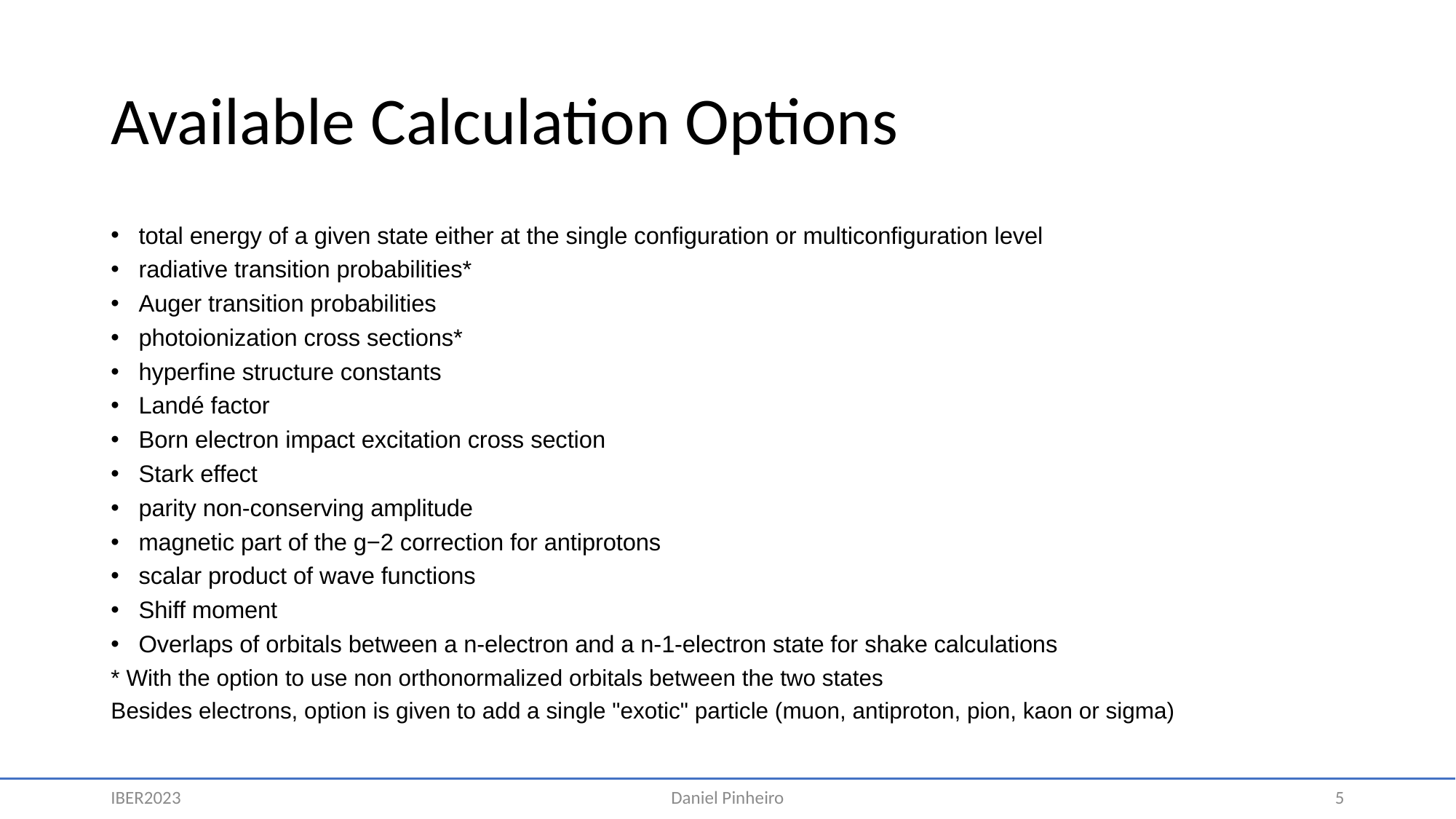

# Available Calculation Options
total energy of a given state either at the single configuration or multiconfiguration level
radiative transition probabilities*
Auger transition probabilities
photoionization cross sections*
hyperfine structure constants
Landé factor
Born electron impact excitation cross section
Stark effect
parity non-conserving amplitude
magnetic part of the g−2 correction for antiprotons
scalar product of wave functions
Shiff moment
Overlaps of orbitals between a n-electron and a n-1-electron state for shake calculations
* With the option to use non orthonormalized orbitals between the two states
Besides electrons, option is given to add a single "exotic" particle (muon, antiproton, pion, kaon or sigma)
IBER2023
Daniel Pinheiro
5